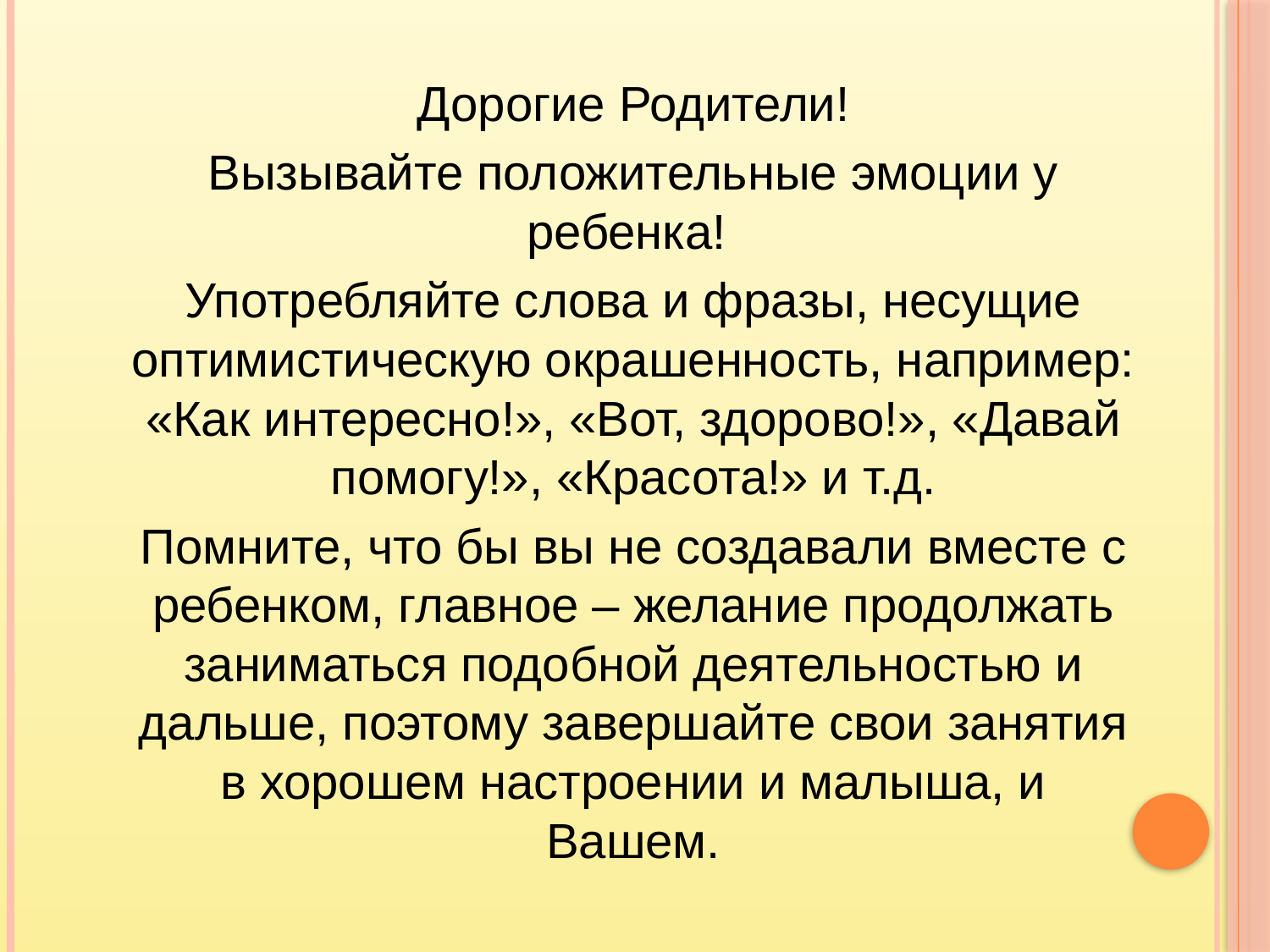

Дорогие Родители!
Вызывайте положительные эмоции у ребенка!
Употребляйте слова и фразы, несущие оптимистическую окрашенность, например: «Как интересно!», «Вот, здорово!», «Давай помогу!», «Красота!» и т.д.
Помните, что бы вы не создавали вместе с ребенком, главное – желание продолжать заниматься подобной деятельностью и дальше, поэтому завершайте свои занятия в хорошем настроении и малыша, и Вашем.